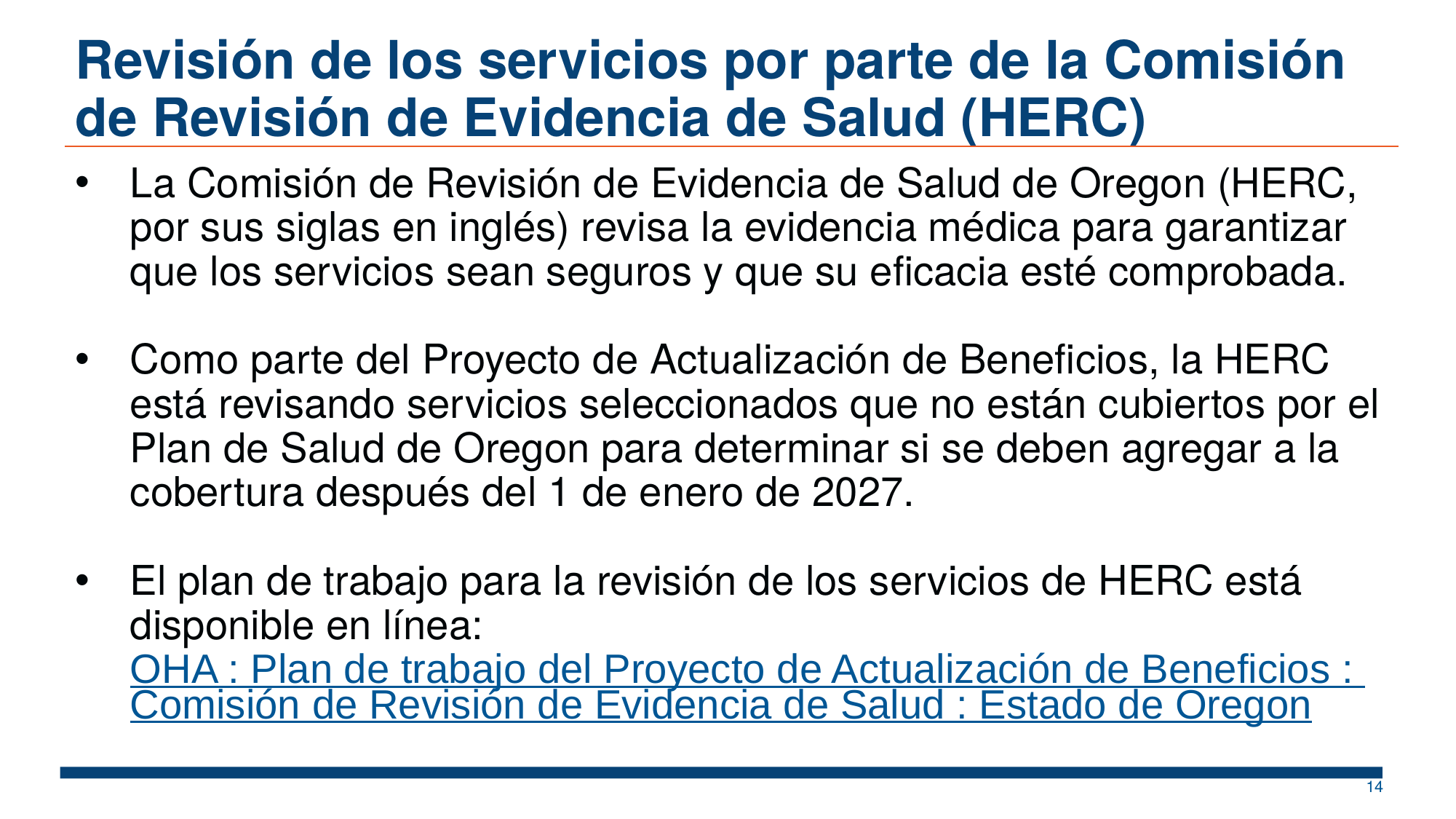

# Revisión de los servicios por parte de la Comisión de Revisión de Evidencia de Salud (HERC)
La Comisión de Revisión de Evidencia de Salud de Oregon (HERC, por sus siglas en inglés) revisa la evidencia médica para garantizar que los servicios sean seguros y que su eficacia esté comprobada.

Como parte del Proyecto de Actualización de Beneficios, la HERC está revisando servicios seleccionados que no están cubiertos por el Plan de Salud de Oregon para determinar si se deben agregar a la cobertura después del 1 de enero de 2027.

El plan de trabajo para la revisión de los servicios de HERC está disponible en línea: OHA : Plan de trabajo del Proyecto de Actualización de Beneficios : Comisión de Revisión de Evidencia de Salud : Estado de Oregon